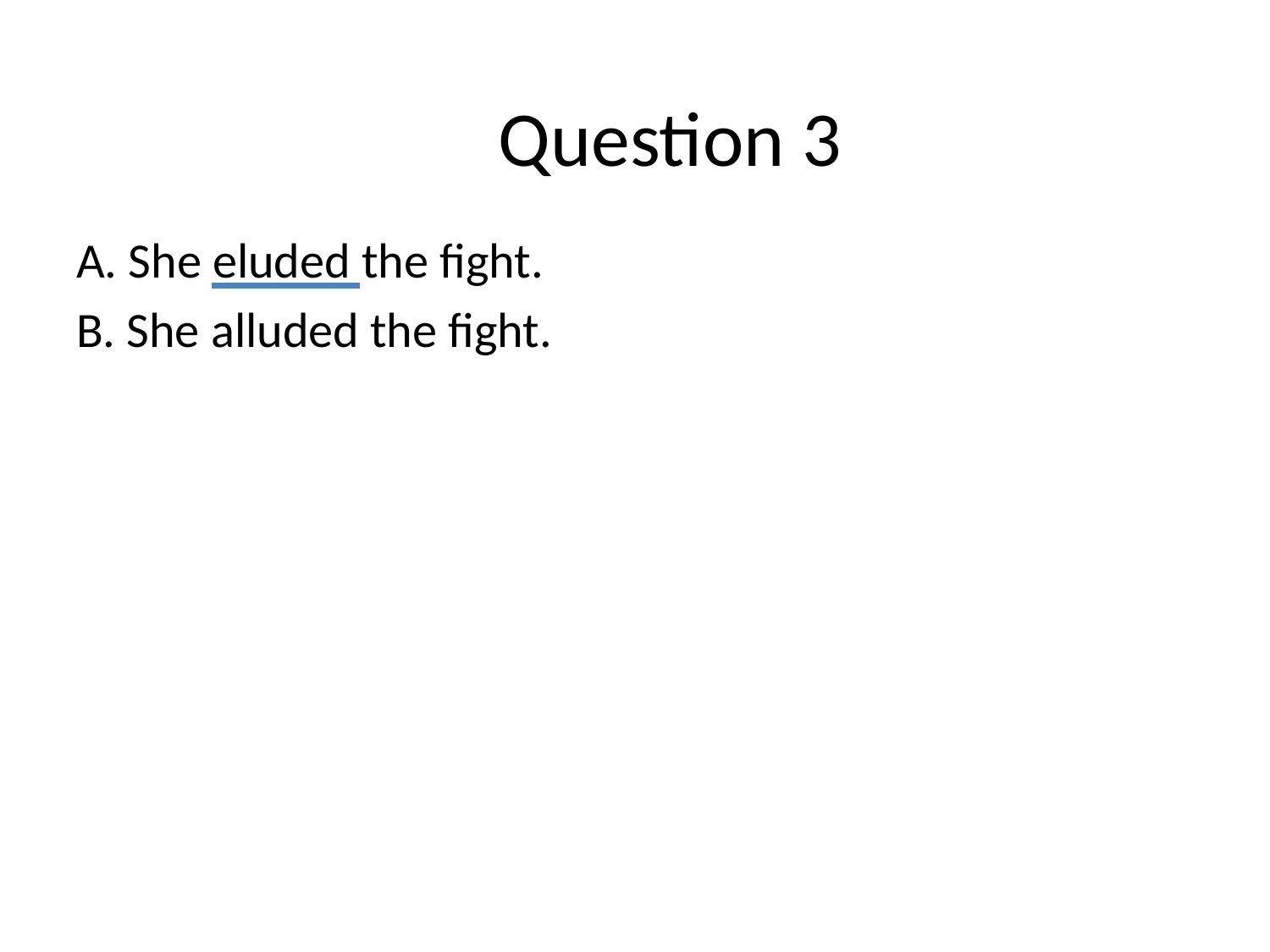

# Question 3
A. She eluded the fight.
B. She alluded the fight.